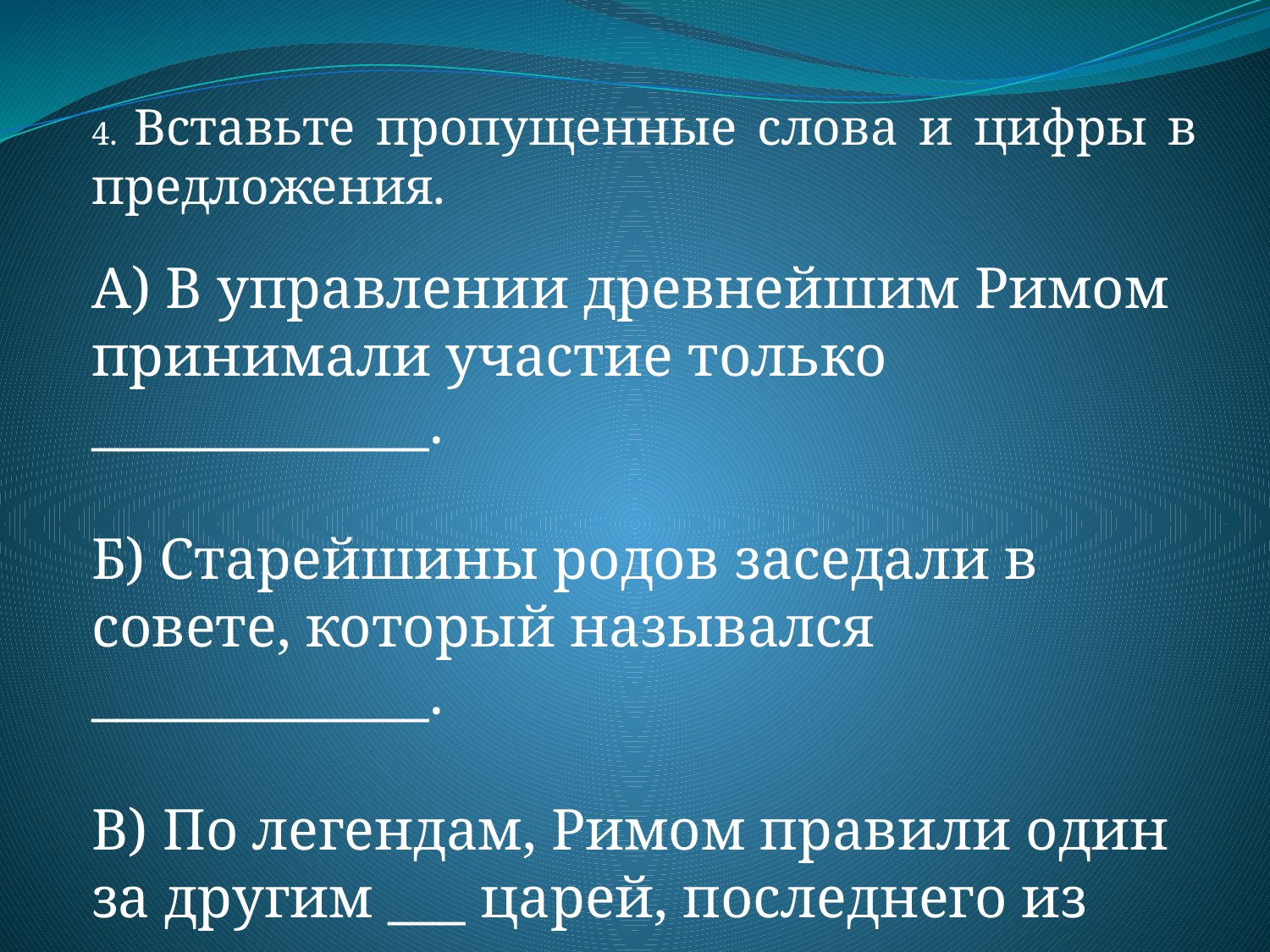

4. Вставьте пропущенные слова и цифры в предложения.

А) В управлении древнейшим Римом принимали участие только _____________.

Б) Старейшины родов заседали в совете, который назывался _____________.

В) По легендам, Римом правили один за другим ___ царей, последнего из которых звали __________________.